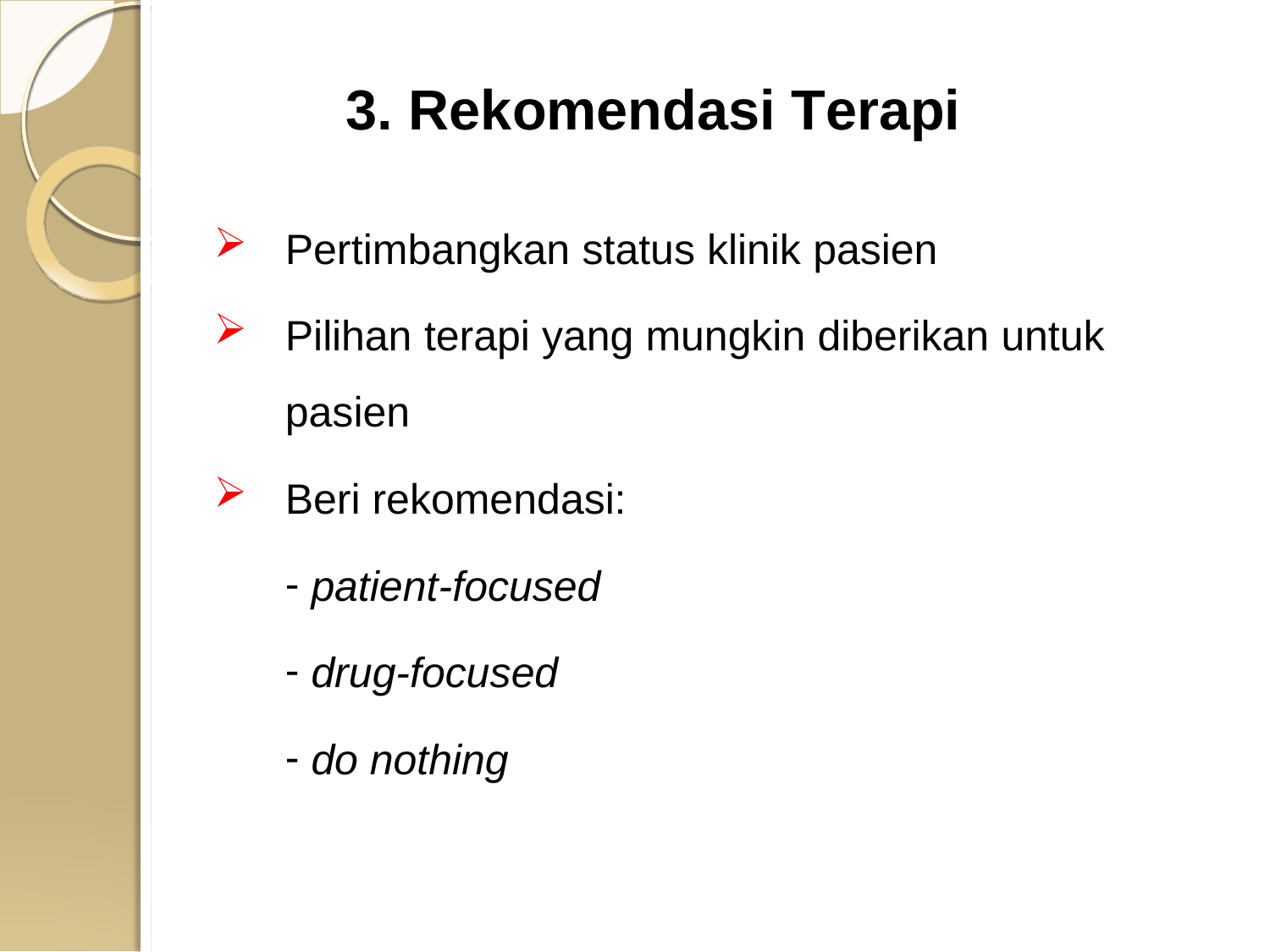

# 3. Rekomendasi Terapi

Pertimbangkan status klinik pasien
Pilihan terapi yang mungkin diberikan untuk pasien
Beri rekomendasi:
patient-focused
drug-focused
do nothing